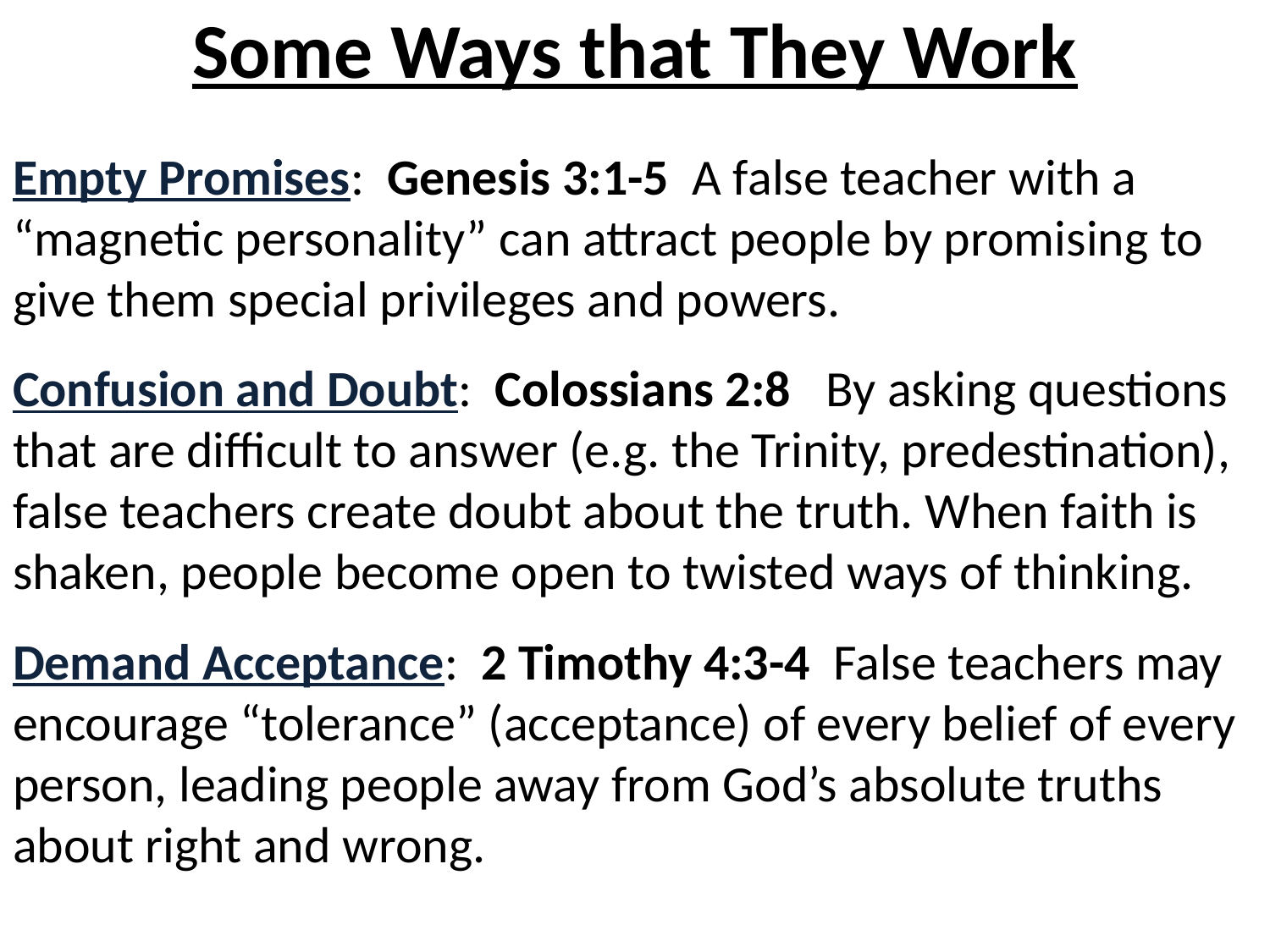

# Some Ways that They Work
Empty Promises:  Genesis 3:1-5  A false teacher with a “magnetic personality” can attract people by promising to give them special privileges and powers.
Confusion and Doubt:  Colossians 2:8   By asking questions that are difficult to answer (e.g. the Trinity, predestination), false teachers create doubt about the truth. When faith is shaken, people become open to twisted ways of thinking.
Demand Acceptance:  2 Timothy 4:3-4  False teachers may encourage “tolerance” (acceptance) of every belief of every person, leading people away from God’s absolute truths about right and wrong.